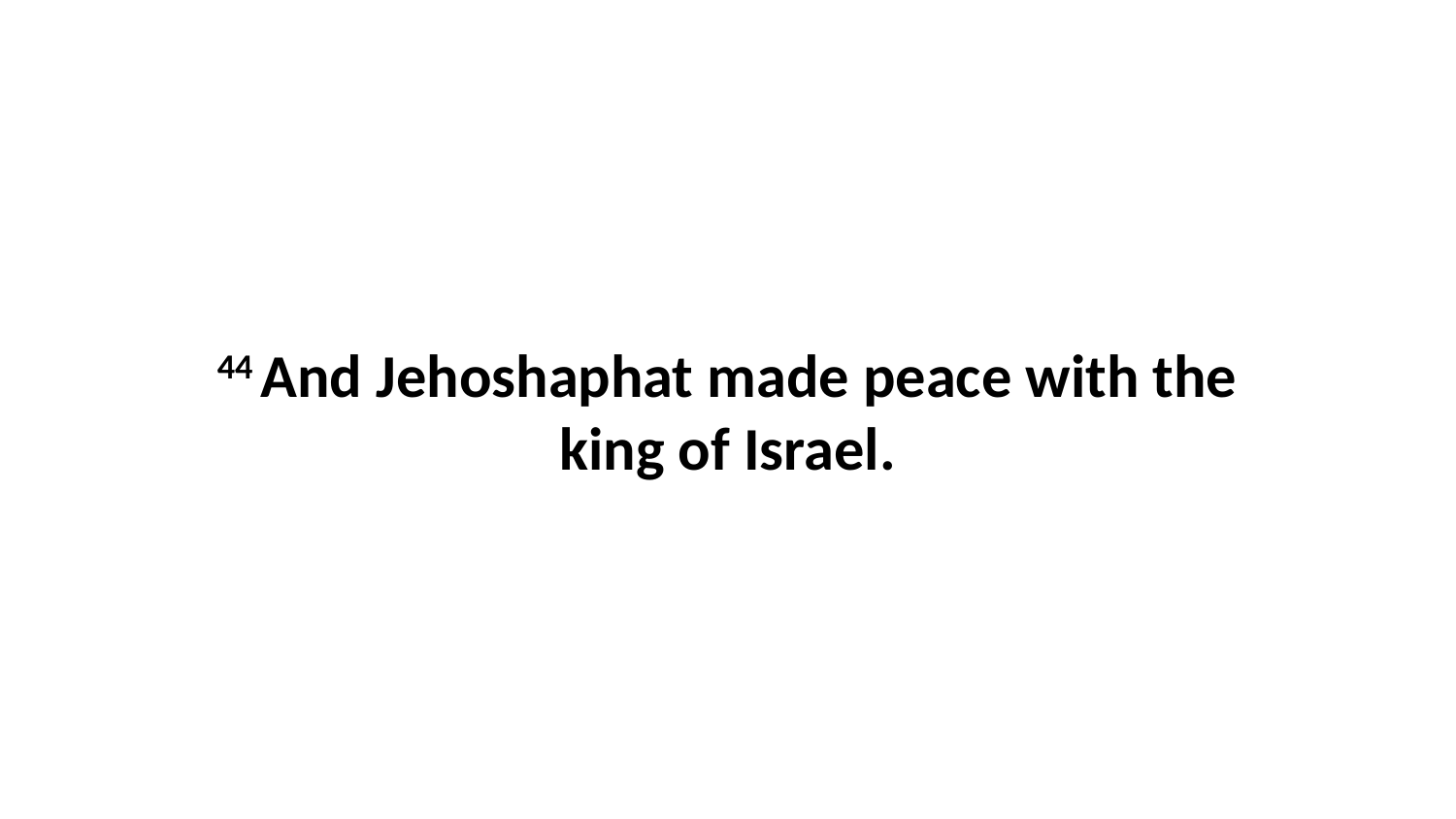

44 And Jehoshaphat made peace with the king of Israel.